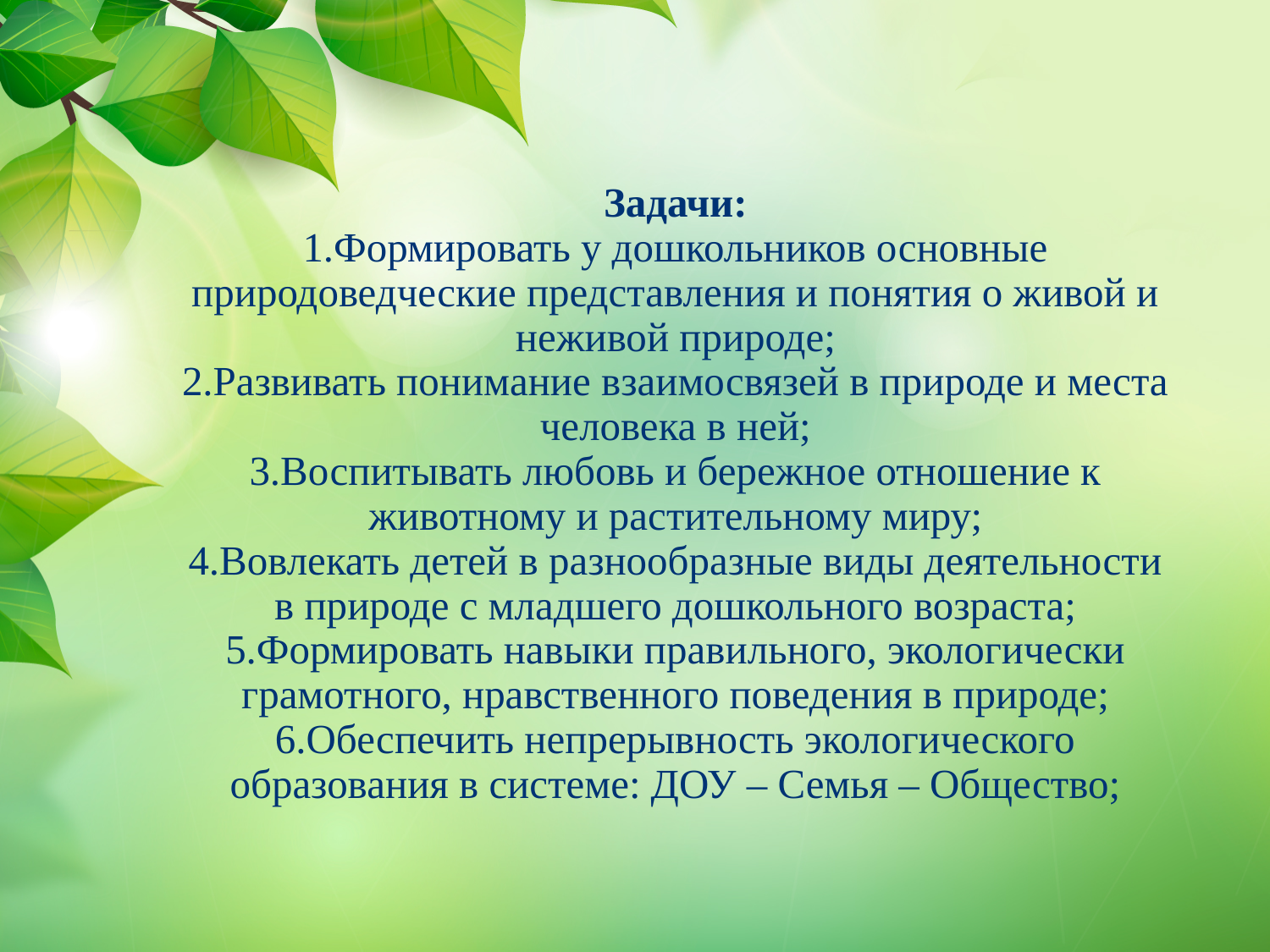

# Задачи: 1.Формировать у дошкольников основные природоведческие представления и понятия о живой и неживой природе; 2.Развивать понимание взаимосвязей в природе и места человека в ней; 3.Воспитывать любовь и бережное отношение к животному и растительному миру; 4.Вовлекать детей в разнообразные виды деятельности в природе с младшего дошкольного возраста; 5.Формировать навыки правильного, экологически грамотного, нравственного поведения в природе; 6.Обеспечить непрерывность экологического образования в системе: ДОУ – Семья – Общество;